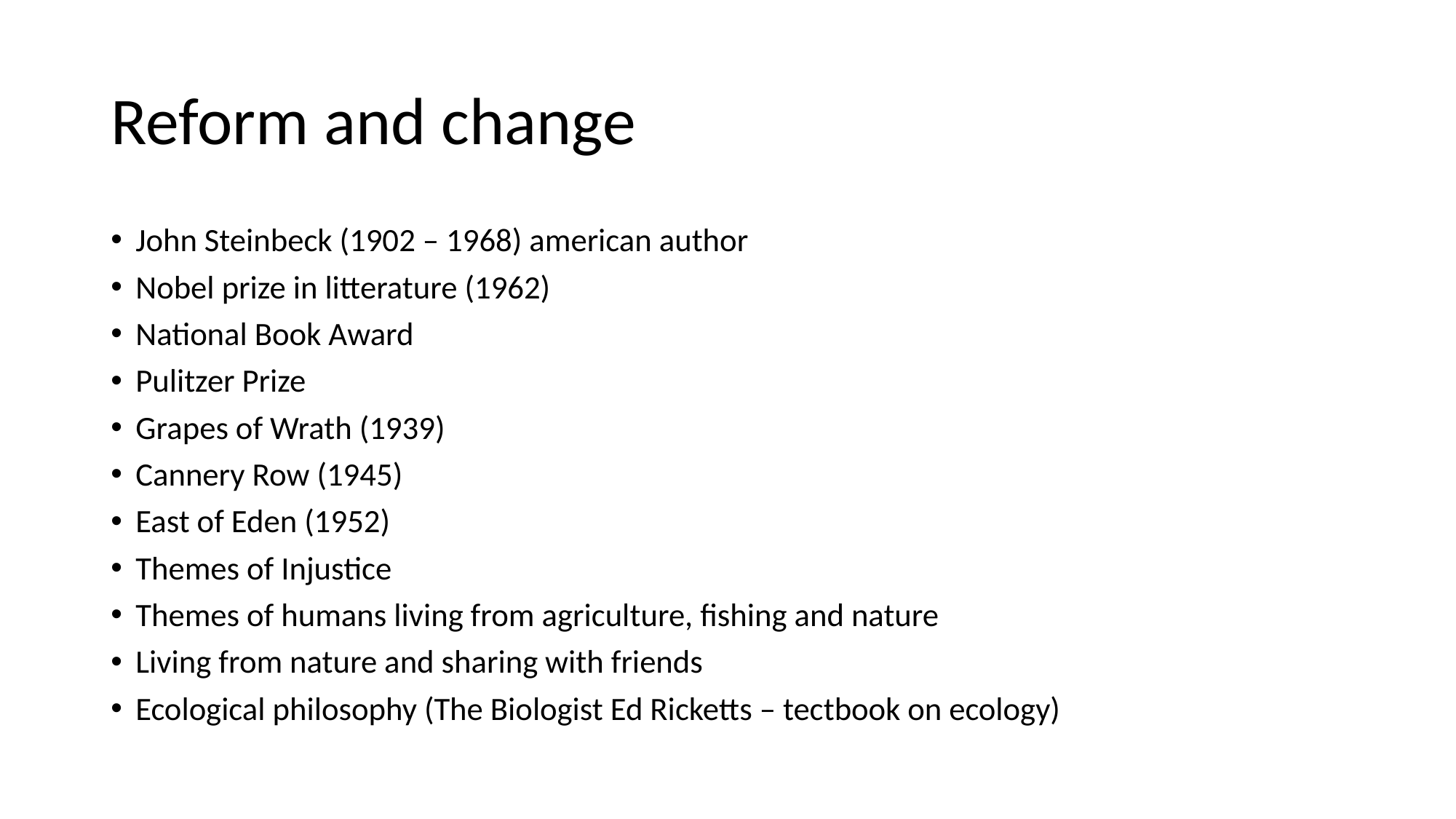

# Reform and change
John Steinbeck (1902 – 1968) american author
Nobel prize in litterature (1962)
National Book Award
Pulitzer Prize
Grapes of Wrath (1939)
Cannery Row (1945)
East of Eden (1952)
Themes of Injustice
Themes of humans living from agriculture, fishing and nature
Living from nature and sharing with friends
Ecological philosophy (The Biologist Ed Ricketts – tectbook on ecology)